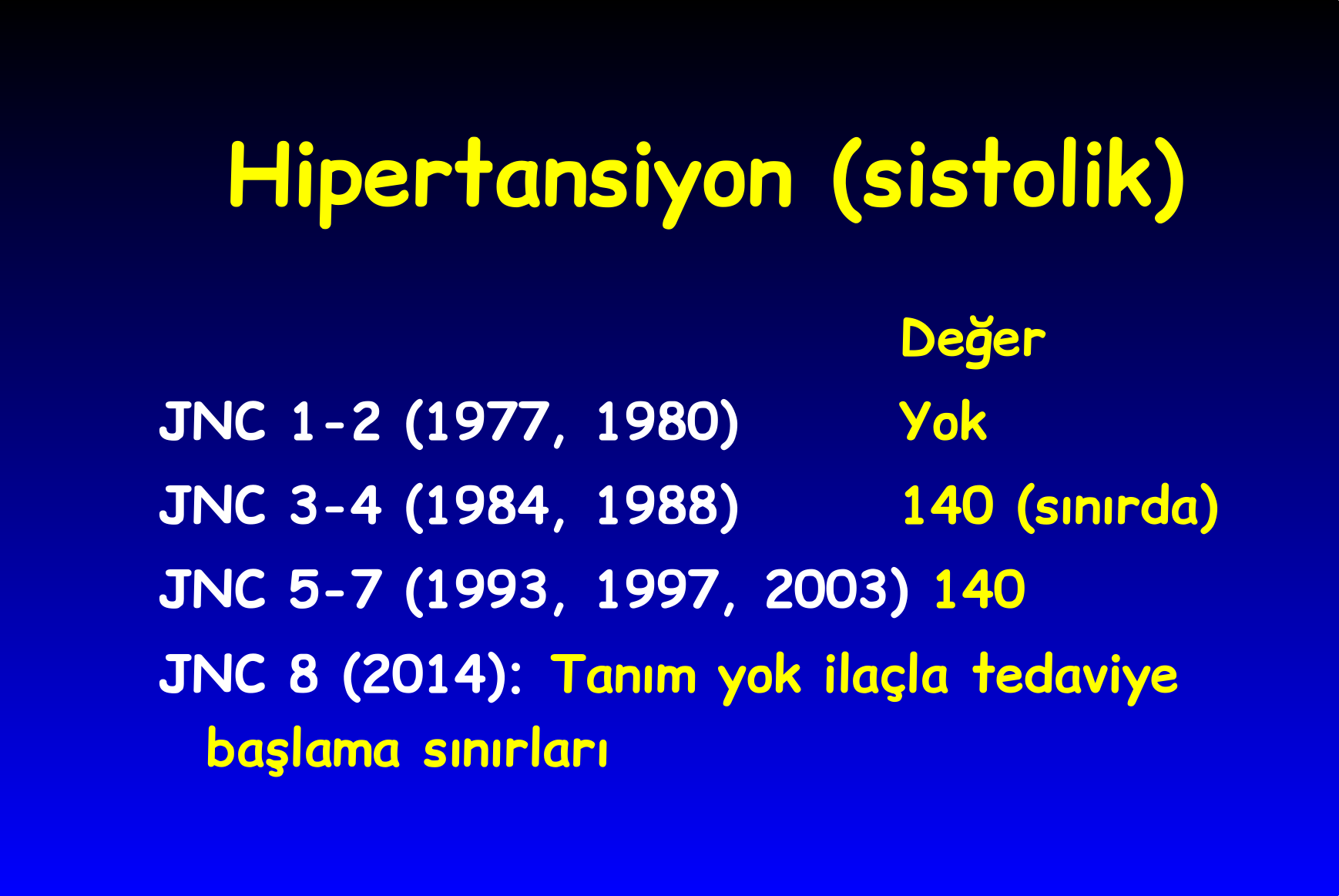

# Hipertansiyon (sistolik)
							Değer
JNC 1-2 (1977, 1980)		Yok
JNC 3-4 (1984, 1988)  		140 (sınırda)
JNC 5-7 (1993, 1997, 2003) 140
JNC 8 (2014): Tanım yok ilaçla tedaviye başlama sınırları